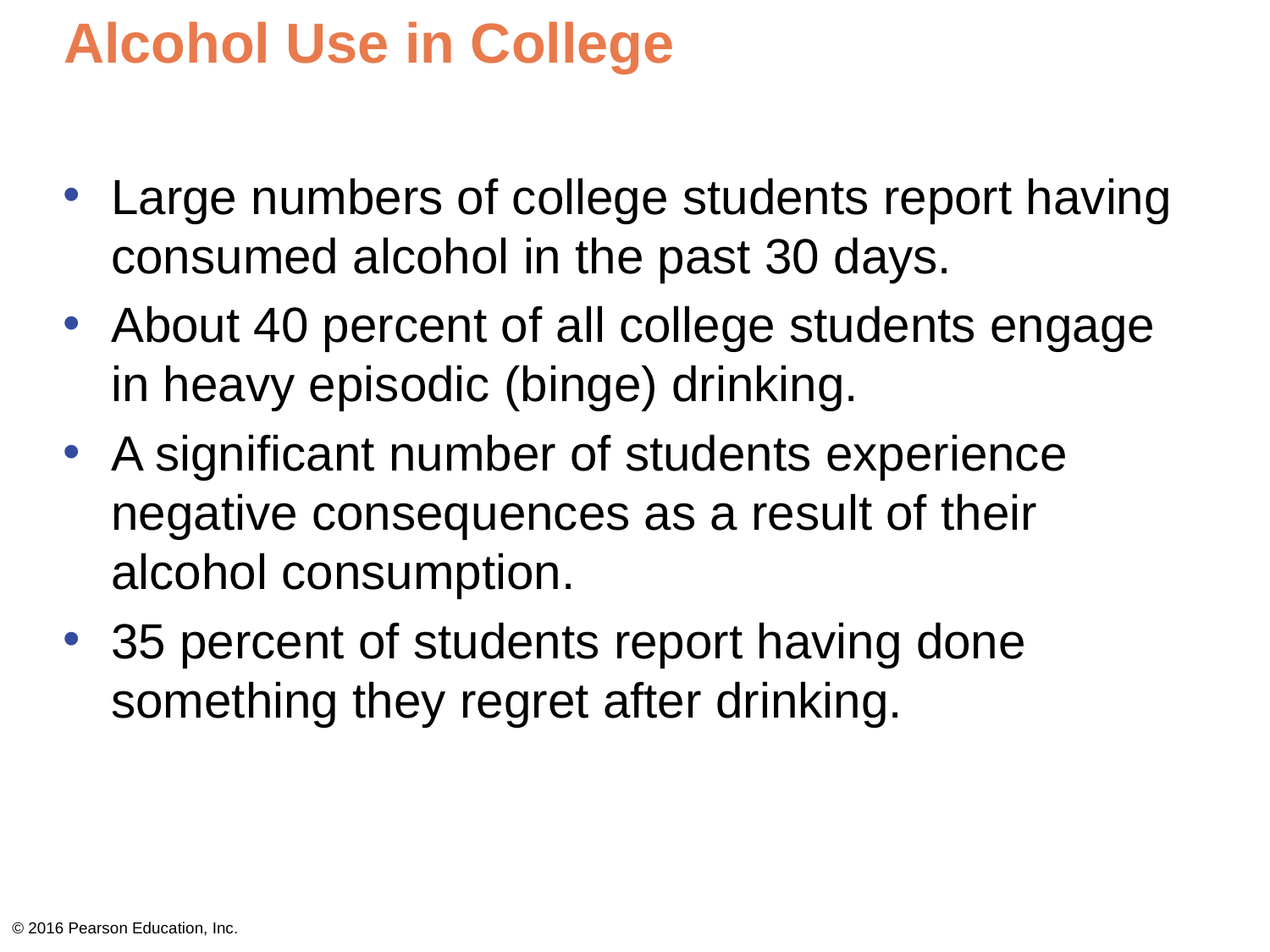

# Alcohol Use in College
Large numbers of college students report having consumed alcohol in the past 30 days.
About 40 percent of all college students engage in heavy episodic (binge) drinking.
A significant number of students experience negative consequences as a result of their alcohol consumption.
35 percent of students report having done something they regret after drinking.
© 2016 Pearson Education, Inc.